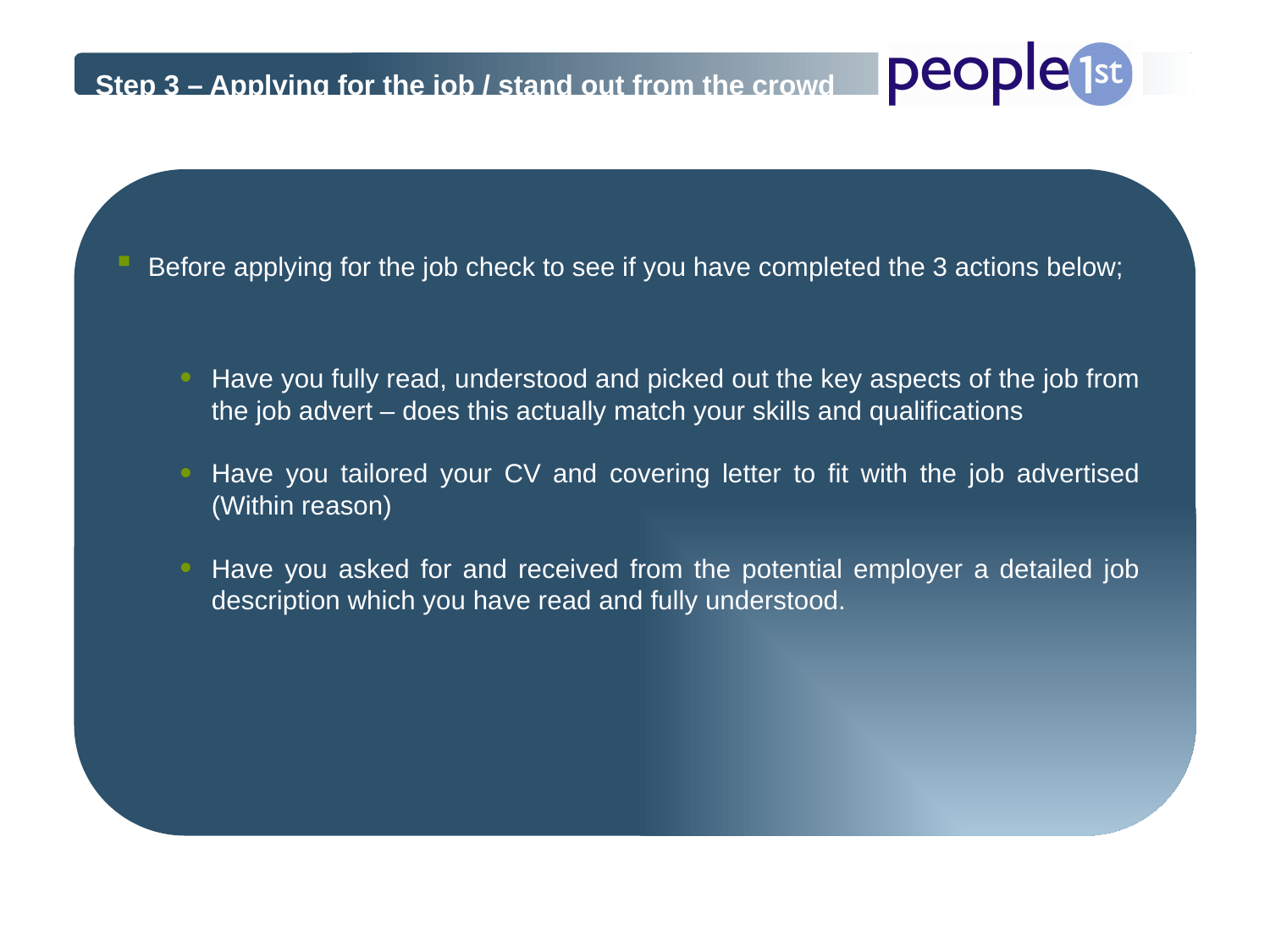

Step 3 – Applying for the job / stand out from the crowd

Before applying for the job check to see if you have completed the 3 actions below;

Have you fully read, understood and picked out the key aspects of the job from the job advert – does this actually match your skills and qualifications
Have you tailored your CV and covering letter to fit with the job advertised (Within reason)
Have you asked for and received from the potential employer a detailed job description which you have read and fully understood.